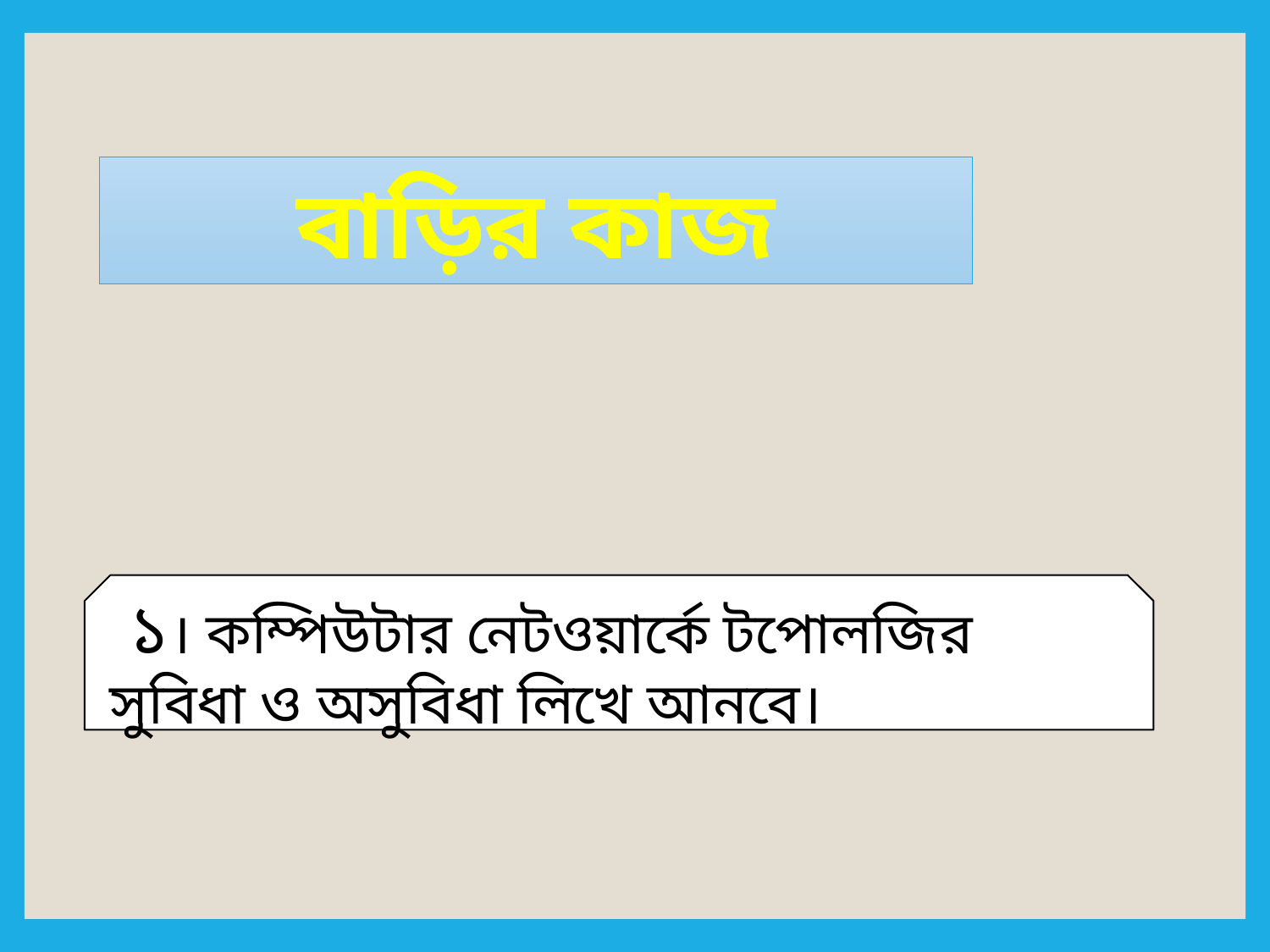

বাড়ির কাজ
 ১। কম্পিউটার নেটওয়ার্কে টপোলজির  সুবিধা ও অসুবিধা লিখে আনবে।